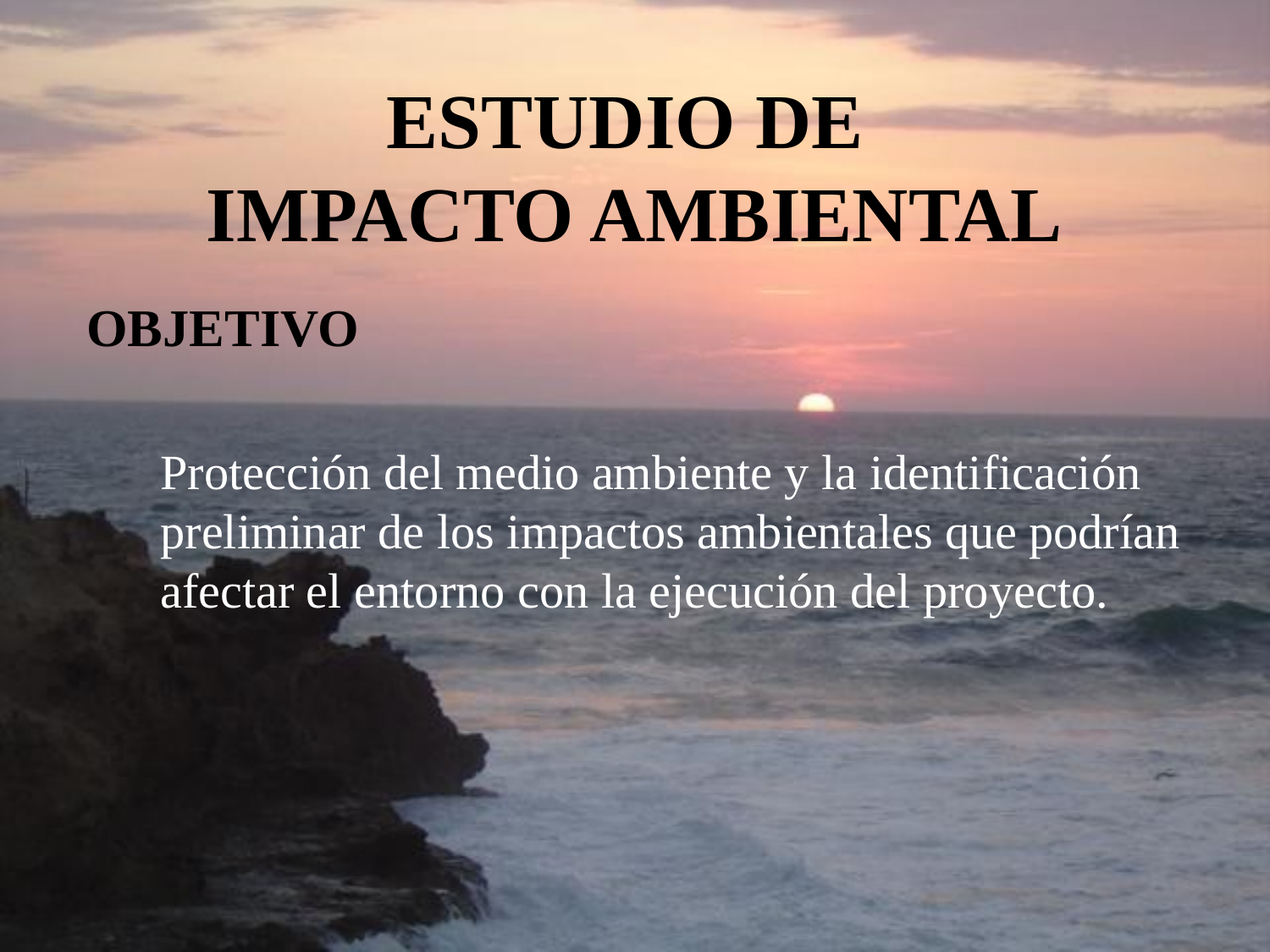

# ESTUDIO DE IMPACTO AMBIENTAL
OBJETIVO
Protección del medio ambiente y la identificación
preliminar de los impactos ambientales que podrían
afectar el entorno con la ejecución del proyecto.